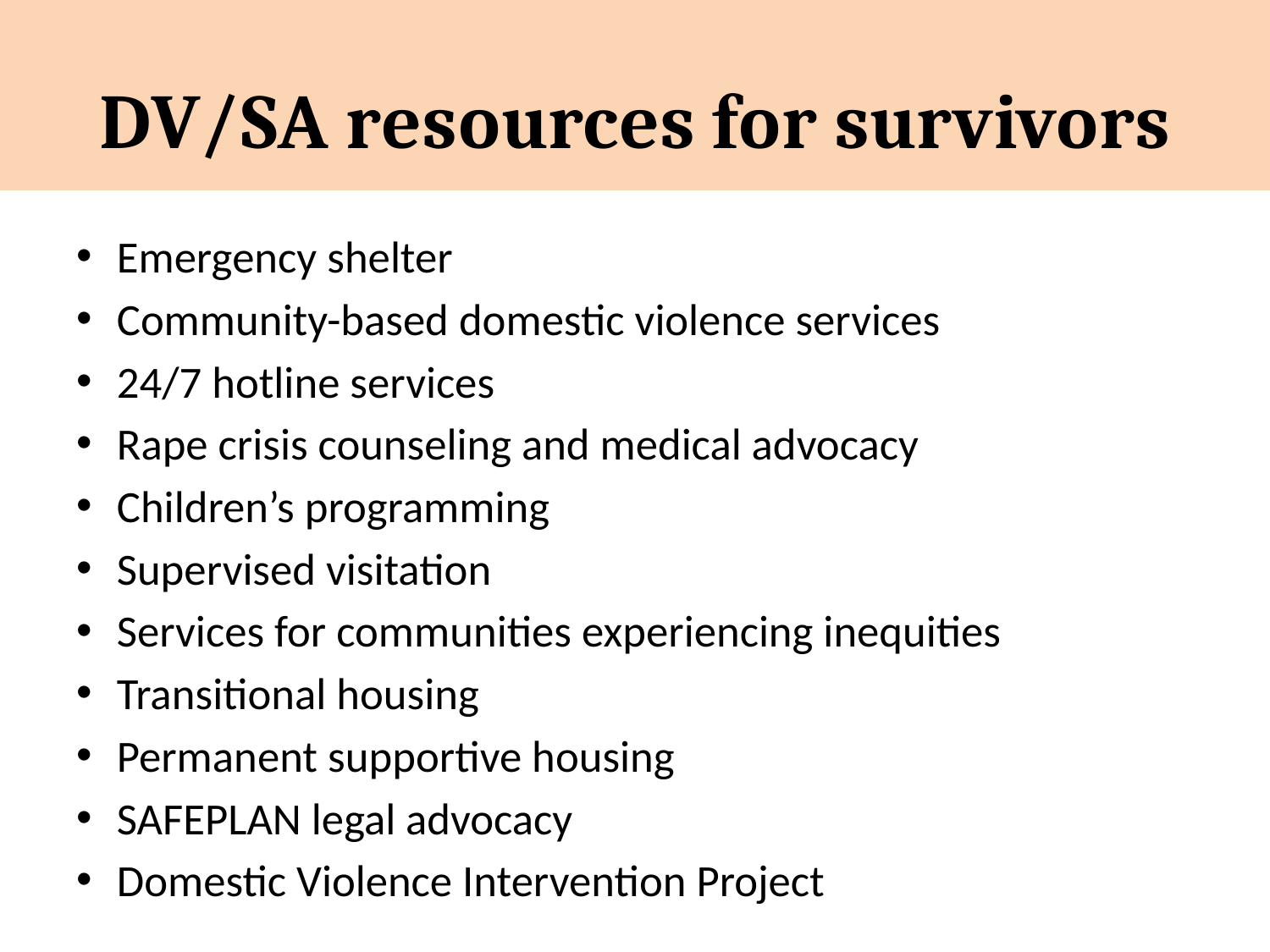

# DV/SA resources for survivors
Emergency shelter
Community-based domestic violence services
24/7 hotline services
Rape crisis counseling and medical advocacy
Children’s programming
Supervised visitation
Services for communities experiencing inequities
Transitional housing
Permanent supportive housing
SAFEPLAN legal advocacy
Domestic Violence Intervention Project